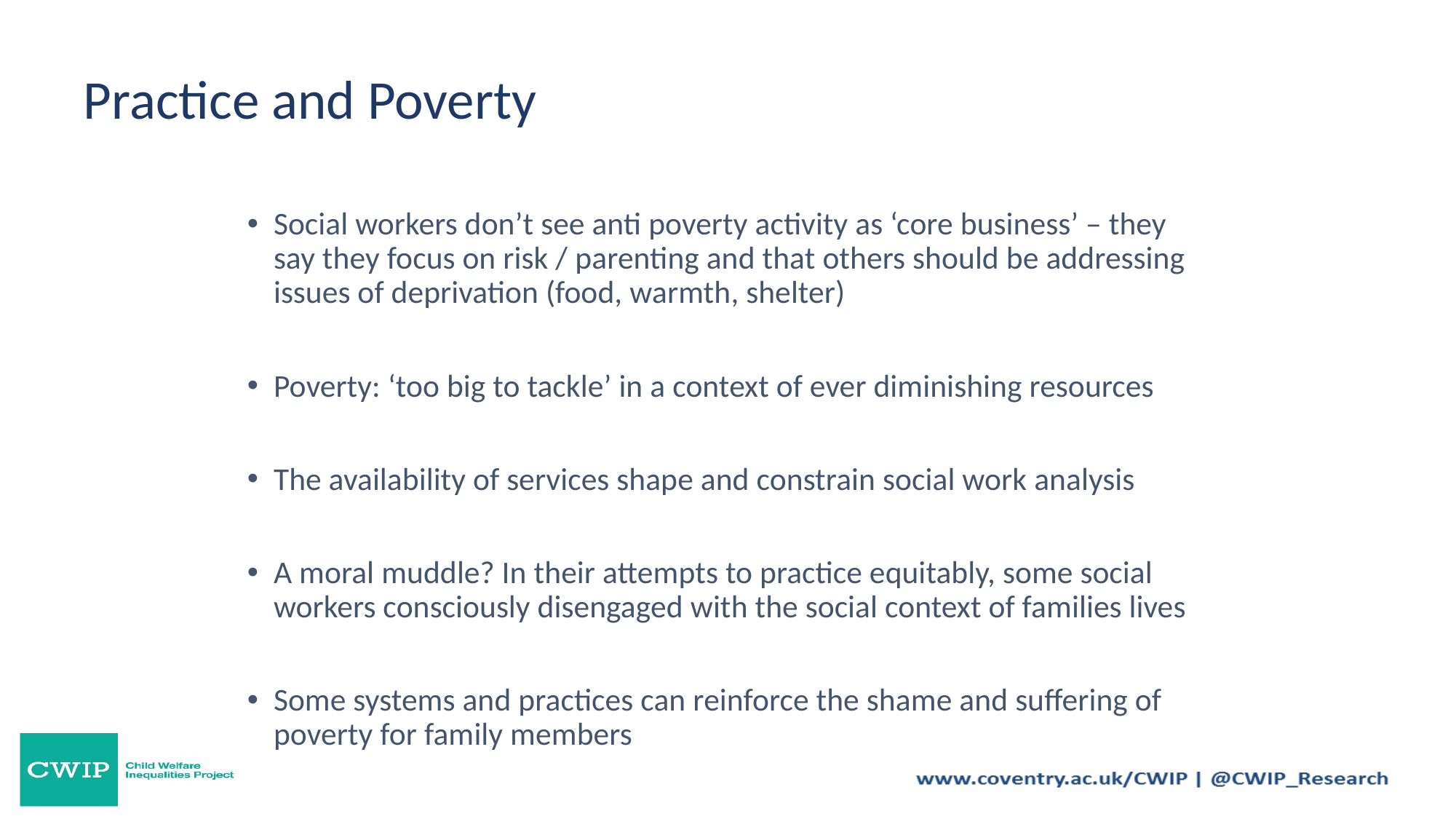

# Practice and Poverty

Social workers don’t see anti poverty activity as ‘core business’ – they say they focus on risk / parenting and that others should be addressing issues of deprivation (food, warmth, shelter)

Poverty: ‘too big to tackle’ in a context of ever diminishing resources

The availability of services shape and constrain social work analysis

A moral muddle? In their attempts to practice equitably, some social workers consciously disengaged with the social context of families lives

Some systems and practices can reinforce the shame and suffering of poverty for family members